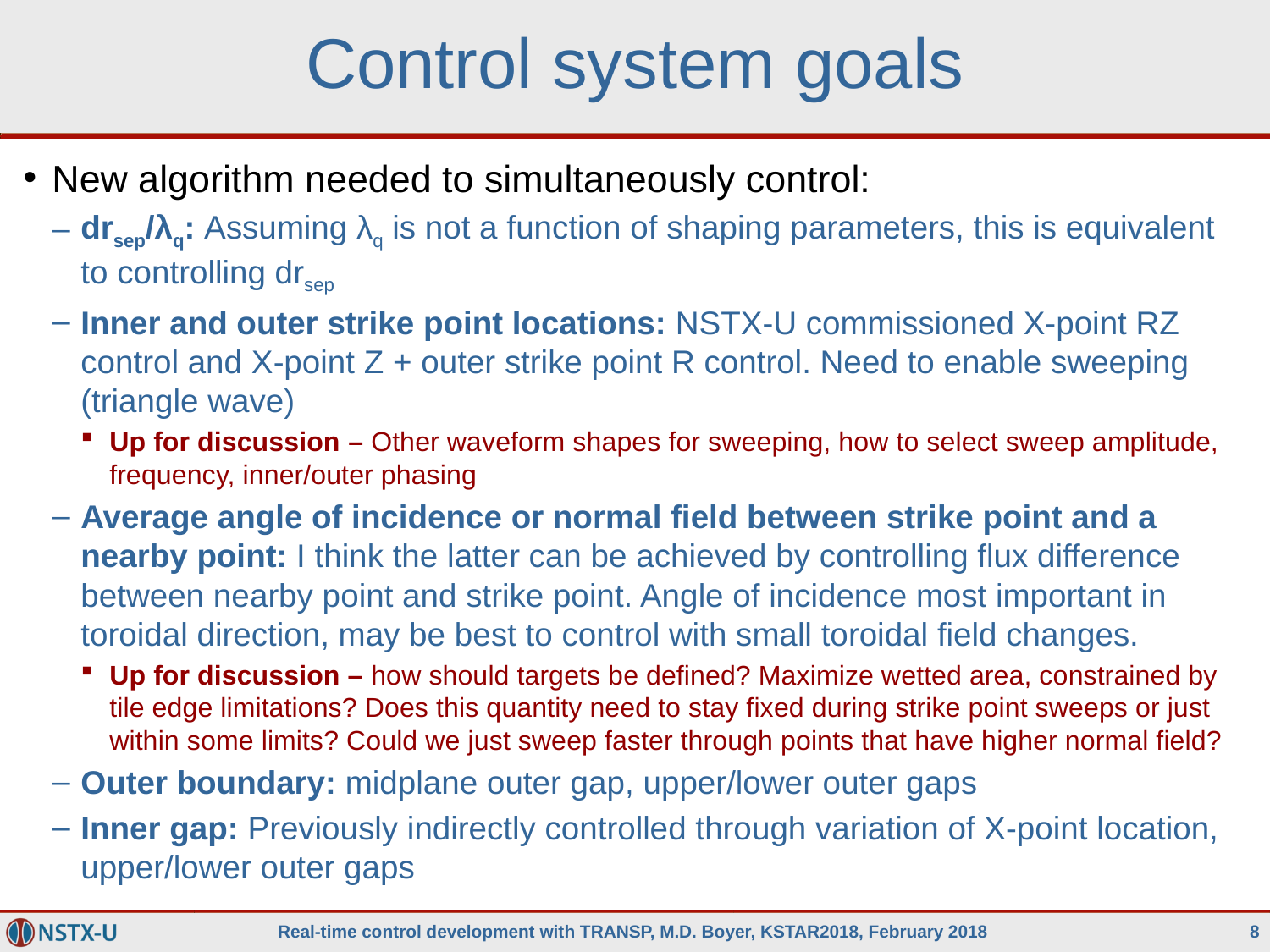

# Control system goals
New algorithm needed to simultaneously control:
drsep/λq: Assuming λq is not a function of shaping parameters, this is equivalent to controlling drsep
Inner and outer strike point locations: NSTX-U commissioned X-point RZ control and X-point Z + outer strike point R control. Need to enable sweeping (triangle wave)
Up for discussion – Other waveform shapes for sweeping, how to select sweep amplitude, frequency, inner/outer phasing
Average angle of incidence or normal field between strike point and a nearby point: I think the latter can be achieved by controlling flux difference between nearby point and strike point. Angle of incidence most important in toroidal direction, may be best to control with small toroidal field changes.
Up for discussion – how should targets be defined? Maximize wetted area, constrained by tile edge limitations? Does this quantity need to stay fixed during strike point sweeps or just within some limits? Could we just sweep faster through points that have higher normal field?
Outer boundary: midplane outer gap, upper/lower outer gaps
Inner gap: Previously indirectly controlled through variation of X-point location, upper/lower outer gaps